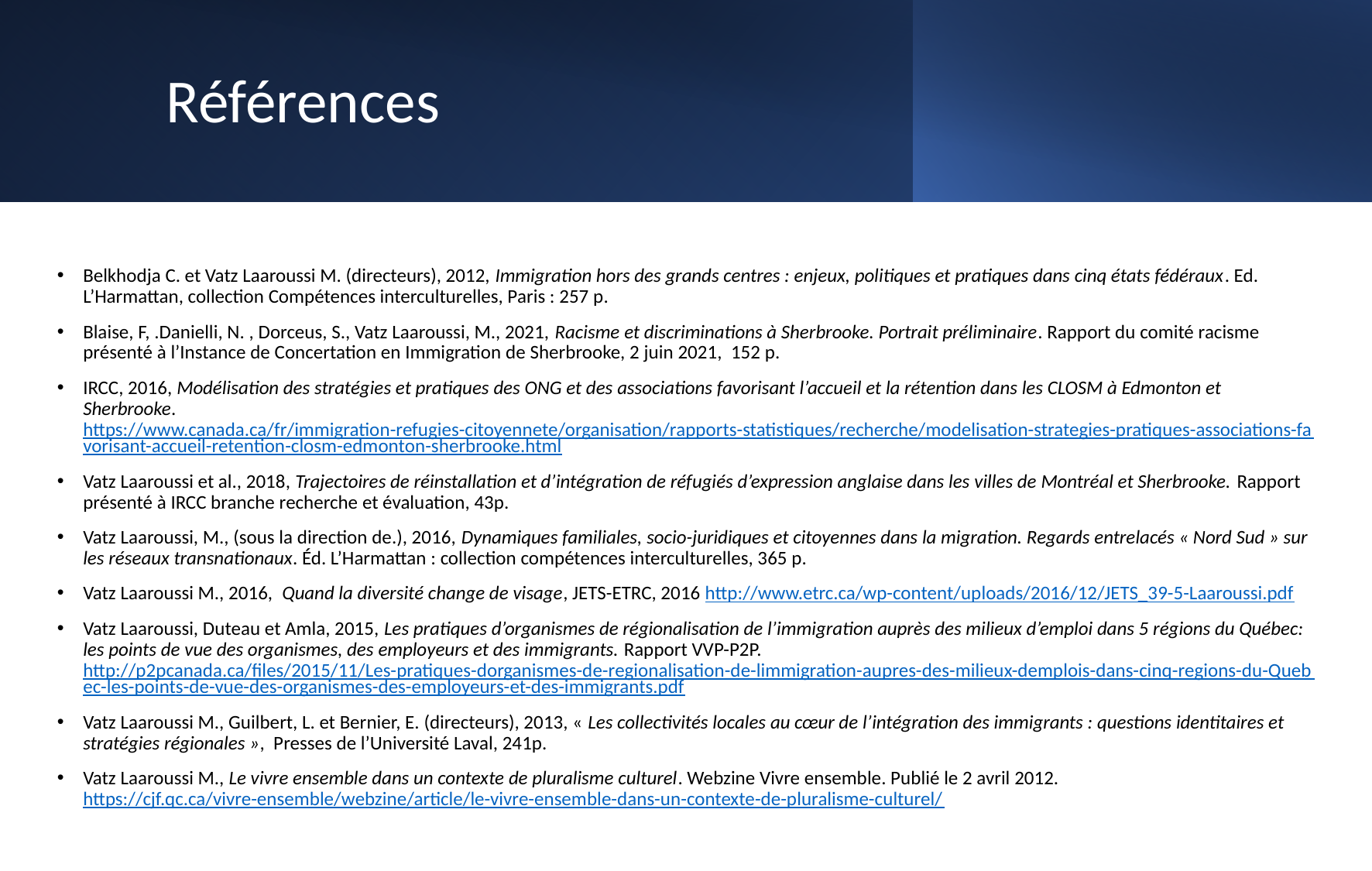

# Références
Belkhodja C. et Vatz Laaroussi M. (directeurs), 2012, Immigration hors des grands centres : enjeux, politiques et pratiques dans cinq états fédéraux. Ed. L’Harmattan, collection Compétences interculturelles, Paris : 257 p.
Blaise, F, .Danielli, N. , Dorceus, S., Vatz Laaroussi, M., 2021, Racisme et discriminations à Sherbrooke. Portrait préliminaire. Rapport du comité racisme présenté à l’Instance de Concertation en Immigration de Sherbrooke, 2 juin 2021,  152 p.
IRCC, 2016, Modélisation des stratégies et pratiques des ONG et des associations favorisant l’accueil et la rétention dans les CLOSM à Edmonton et Sherbrooke. https://www.canada.ca/fr/immigration-refugies-citoyennete/organisation/rapports-statistiques/recherche/modelisation-strategies-pratiques-associations-favorisant-accueil-retention-closm-edmonton-sherbrooke.html
Vatz Laaroussi et al., 2018, Trajectoires de réinstallation et d’intégration de réfugiés d’expression anglaise dans les villes de Montréal et Sherbrooke. Rapport présenté à IRCC branche recherche et évaluation, 43p.
Vatz Laaroussi, M., (sous la direction de.), 2016, Dynamiques familiales, socio-juridiques et citoyennes dans la migration. Regards entrelacés « Nord Sud » sur les réseaux transnationaux. Éd. L’Harmattan : collection compétences interculturelles, 365 p.
Vatz Laaroussi M., 2016,  Quand la diversité change de visage, JETS-ETRC, 2016 http://www.etrc.ca/wp-content/uploads/2016/12/JETS_39-5-Laaroussi.pdf
Vatz Laaroussi, Duteau et Amla, 2015, Les pratiques d’organismes de régionalisation de l’immigration auprès des milieux d’emploi dans 5 régions du Québec: les points de vue des organismes, des employeurs et des immigrants. Rapport VVP-P2P. http://p2pcanada.ca/files/2015/11/Les-pratiques-dorganismes-de-regionalisation-de-limmigration-aupres-des-milieux-demplois-dans-cinq-regions-du-Quebec-les-points-de-vue-des-organismes-des-employeurs-et-des-immigrants.pdf
Vatz Laaroussi M., Guilbert, L. et Bernier, E. (directeurs), 2013, « Les collectivités locales au cœur de l’intégration des immigrants : questions identitaires et stratégies régionales »,  Presses de l’Université Laval, 241p.
Vatz Laaroussi M., Le vivre ensemble dans un contexte de pluralisme culturel. Webzine Vivre ensemble. Publié le 2 avril 2012. https://cjf.qc.ca/vivre-ensemble/webzine/article/le-vivre-ensemble-dans-un-contexte-de-pluralisme-culturel/